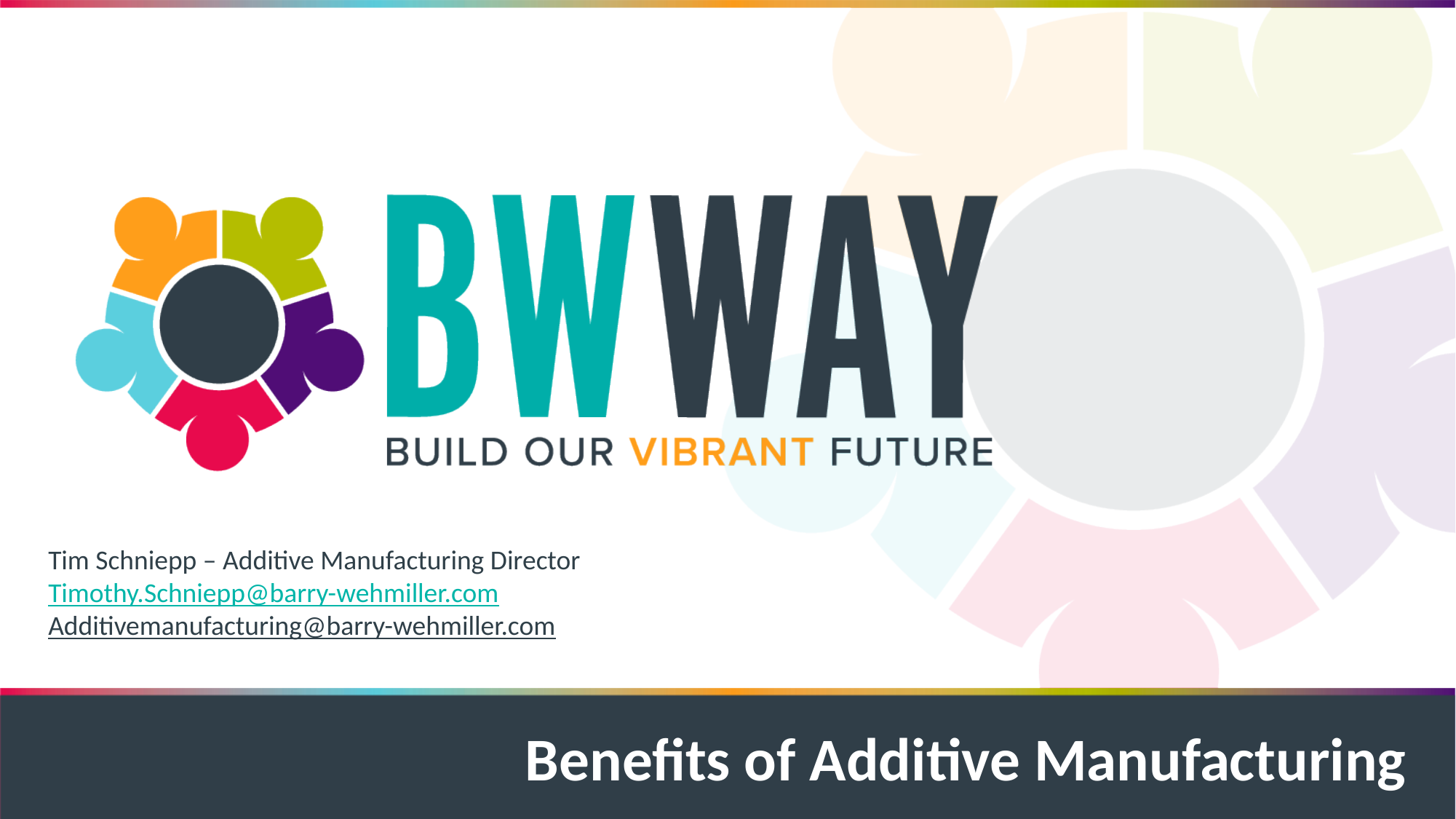

Tim Schniepp – Additive Manufacturing Director
Timothy.Schniepp@barry-wehmiller.com
Additivemanufacturing@barry-wehmiller.com
# Benefits of Additive Manufacturing